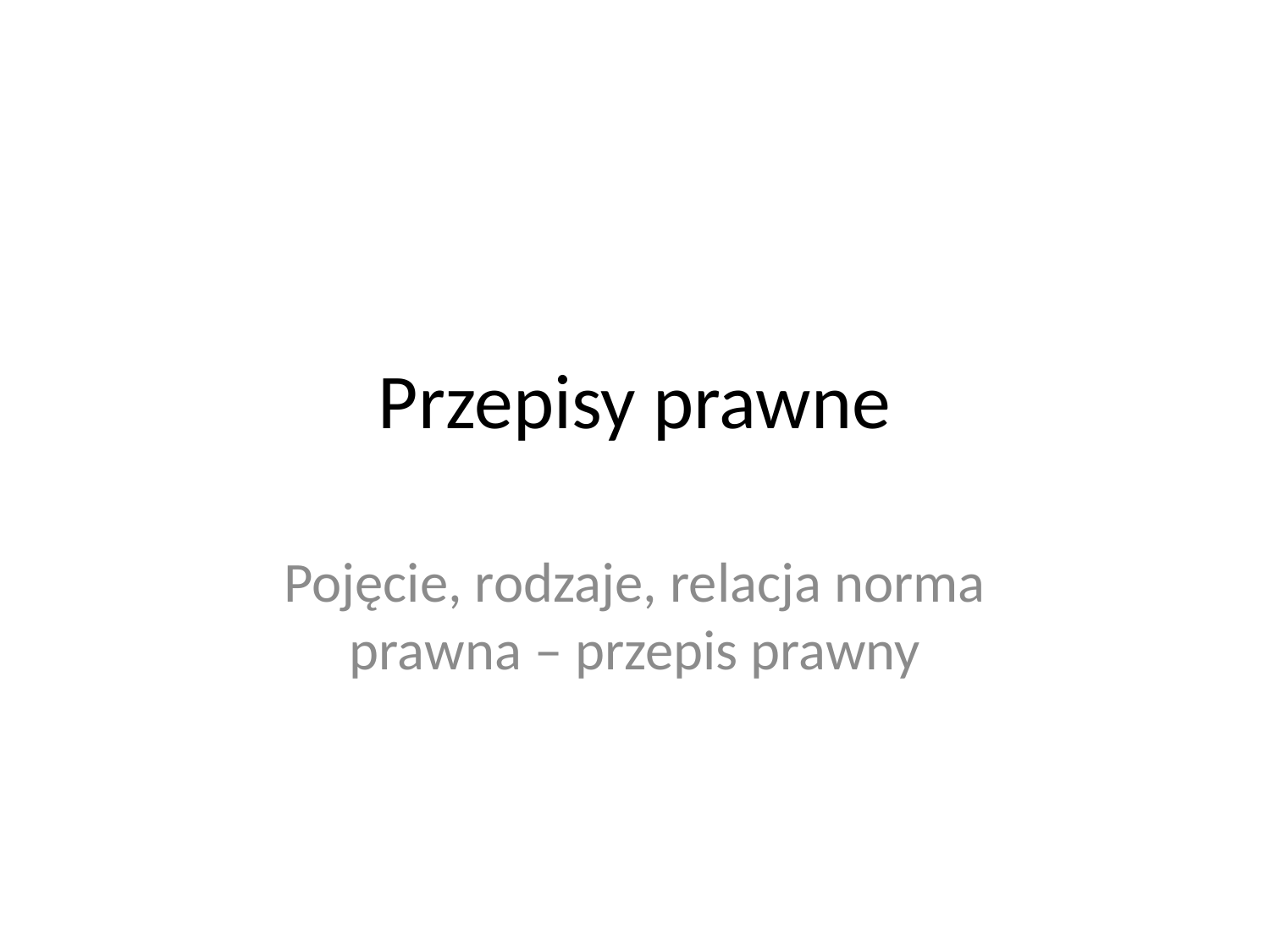

# Przepisy prawne
Pojęcie, rodzaje, relacja norma prawna – przepis prawny